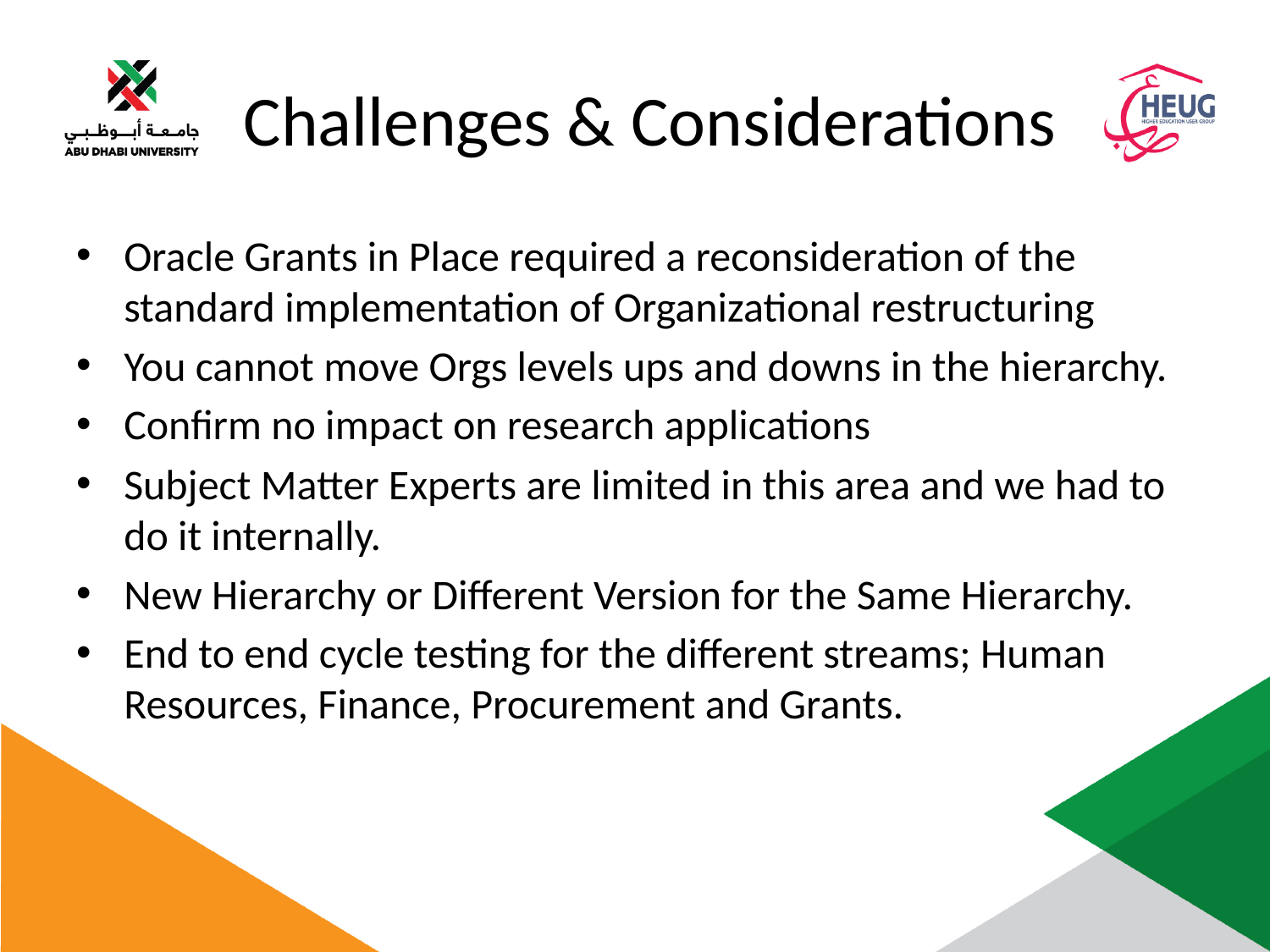

# Challenges & Considerations
Oracle Grants in Place required a reconsideration of the standard implementation of Organizational restructuring
You cannot move Orgs levels ups and downs in the hierarchy.
Confirm no impact on research applications
Subject Matter Experts are limited in this area and we had to do it internally.
New Hierarchy or Different Version for the Same Hierarchy.
End to end cycle testing for the different streams; Human Resources, Finance, Procurement and Grants.